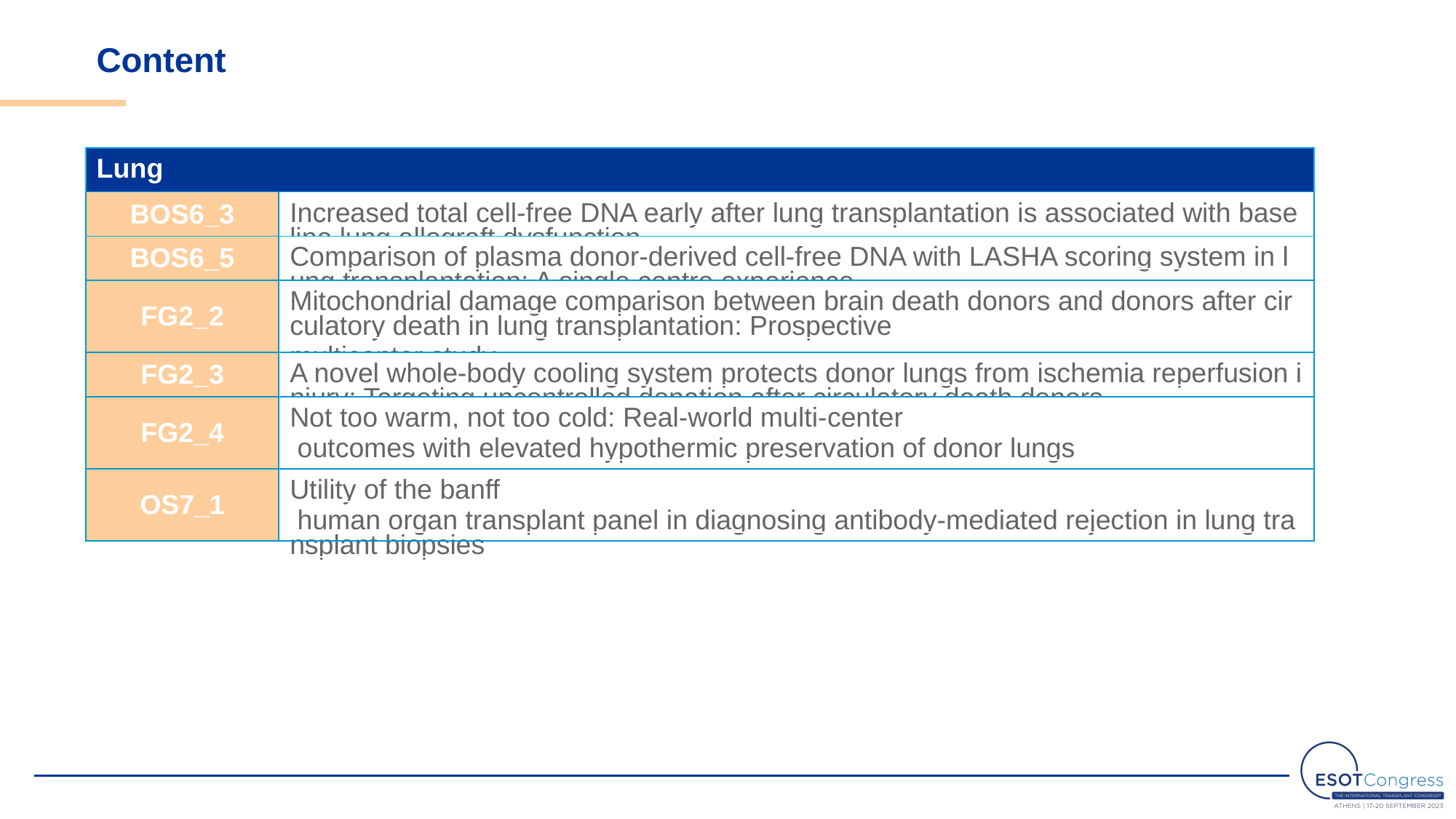

# Content
| Lung |  |
| --- | --- |
| BOS6\_3 | Increased total cell-free DNA early after lung transplantation is associated with baseline lung allograft dysfunction |
| BOS6\_5 | Comparison of plasma donor-derived cell-free DNA with LASHA scoring system in lung transplantation: A single centre experience |
| FG2\_2 | Mitochondrial damage comparison between brain death donors and donors after circulatory death in lung transplantation: Prospective multicenter study |
| FG2\_3 | A novel whole-body cooling system protects donor lungs from ischemia reperfusion injury: Targeting uncontrolled donation after circulatory death donors |
| FG2\_4 | Not too warm, not too cold: Real-world multi-center outcomes with elevated hypothermic preservation of donor lungs |
| OS7\_1 | Utility of the banff human organ transplant panel in diagnosing antibody-mediated rejection in lung transplant biopsies |